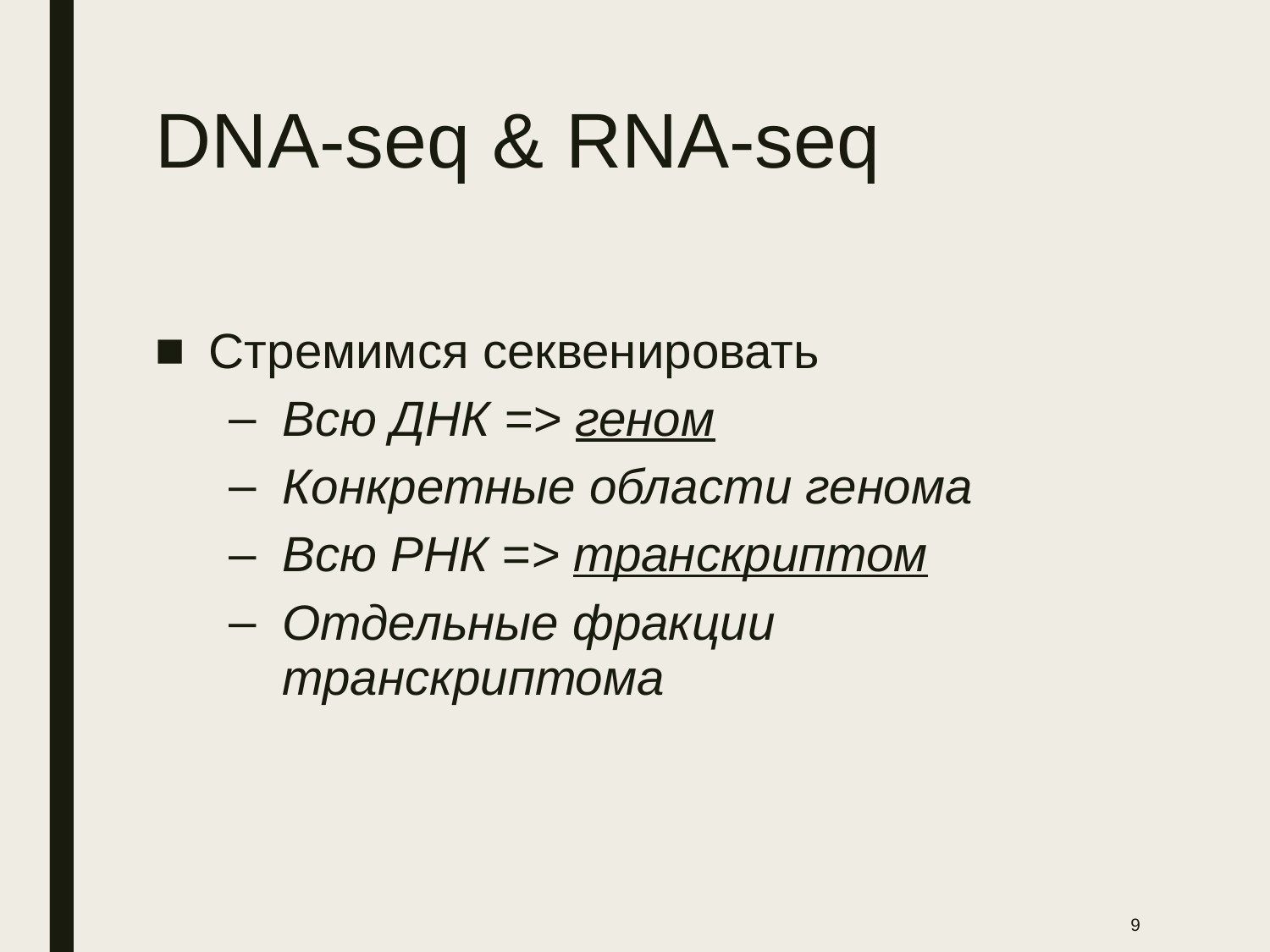

# DNA-seq & RNA-seq
Стремимся секвенировать
Всю ДНК => геном
Конкретные области генома
Всю РНК => транскриптом
Отдельные фракции транскриптома

9